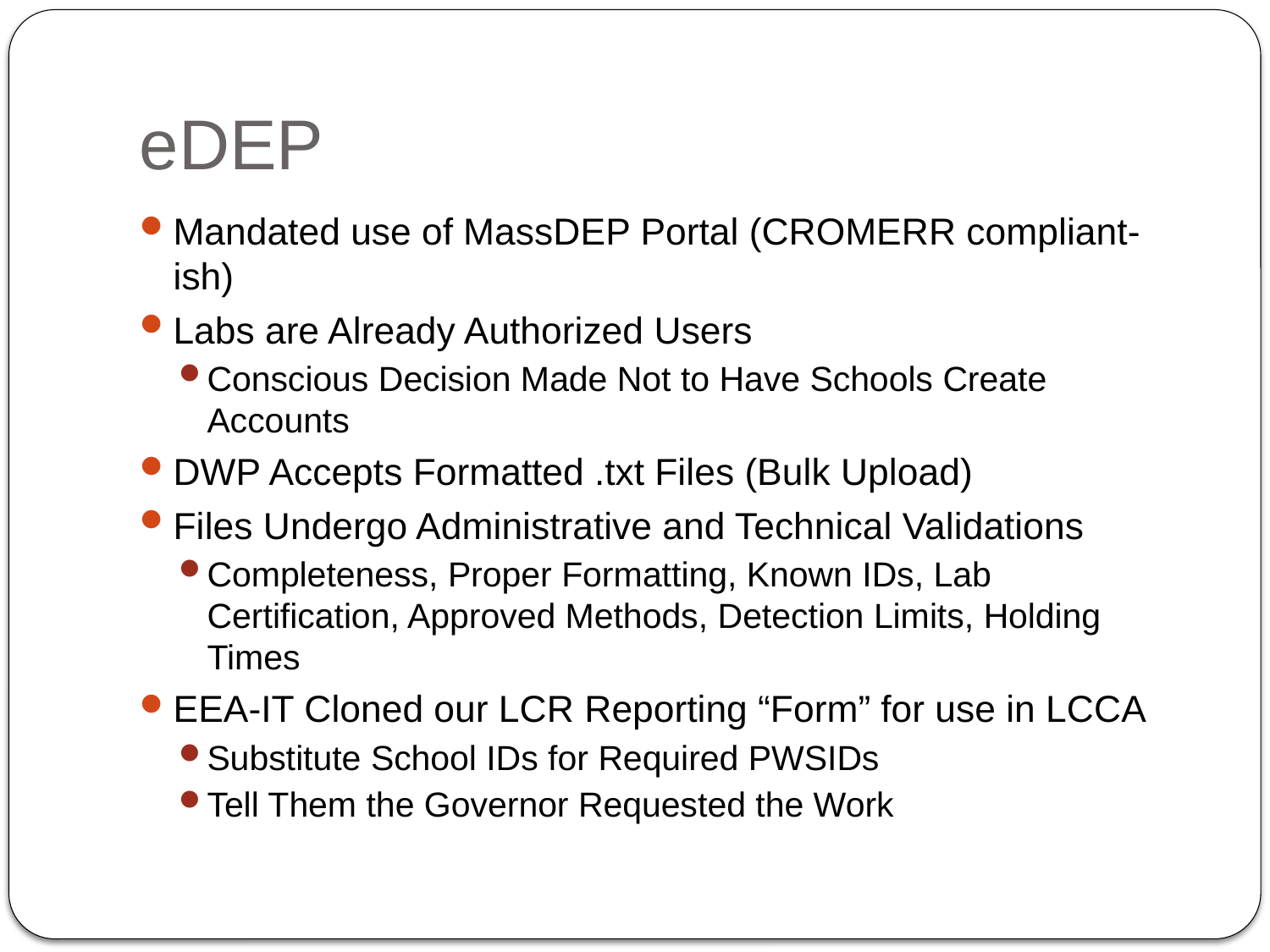

# eDEP
Mandated use of MassDEP Portal (CROMERR compliant-ish)
Labs are Already Authorized Users
Conscious Decision Made Not to Have Schools Create Accounts
DWP Accepts Formatted .txt Files (Bulk Upload)
Files Undergo Administrative and Technical Validations
Completeness, Proper Formatting, Known IDs, Lab Certification, Approved Methods, Detection Limits, Holding Times
EEA-IT Cloned our LCR Reporting “Form” for use in LCCA
Substitute School IDs for Required PWSIDs
Tell Them the Governor Requested the Work